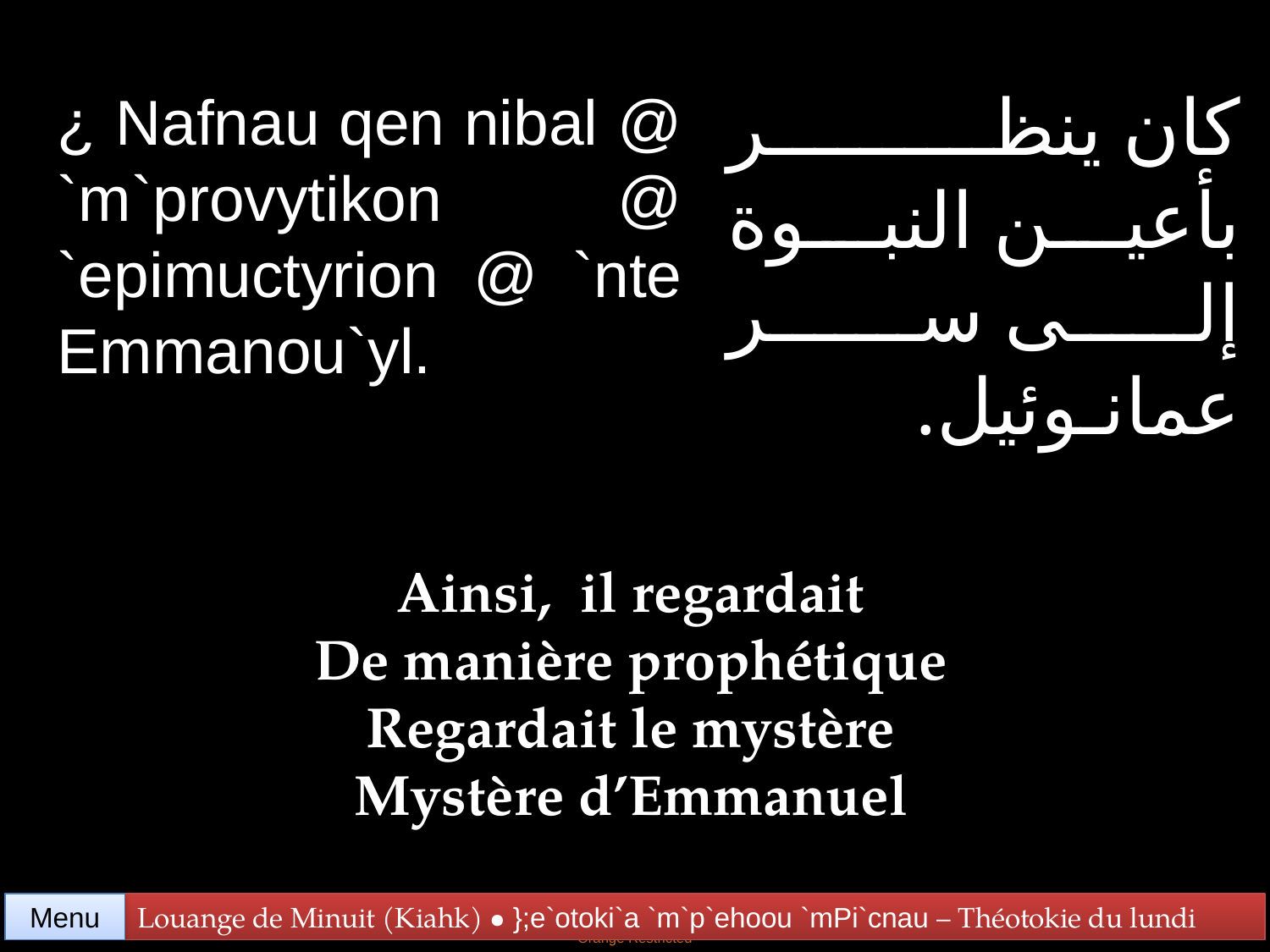

كان ينظـر بأعيـن النبـوة إلى سـر عمانـوئيل.
¿ Nafnau qen nibal @ `m`provytikon @ `epimuctyrion @ `nte Emmanou`yl.
Ainsi,  il regardait
De manière prophétique
Regardait le mystère
Mystère d’Emmanuel
Menu
Louange de Minuit (Kiahk) • };e`otoki`a `m`p`ehoou `mPi`cnau – Théotokie du lundi